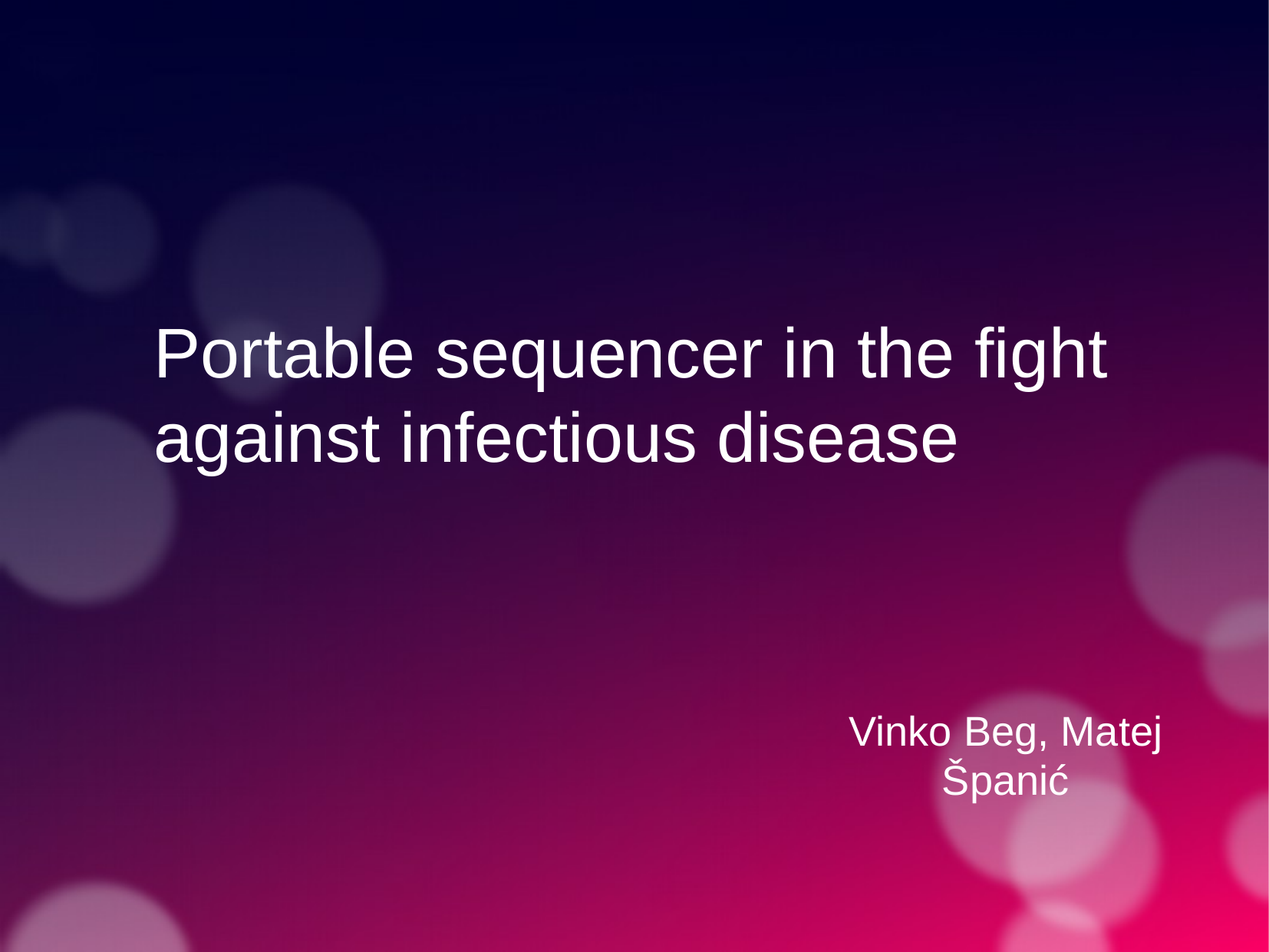

Portable sequencer in the fight against infectious disease
Vinko Beg, Matej Španić